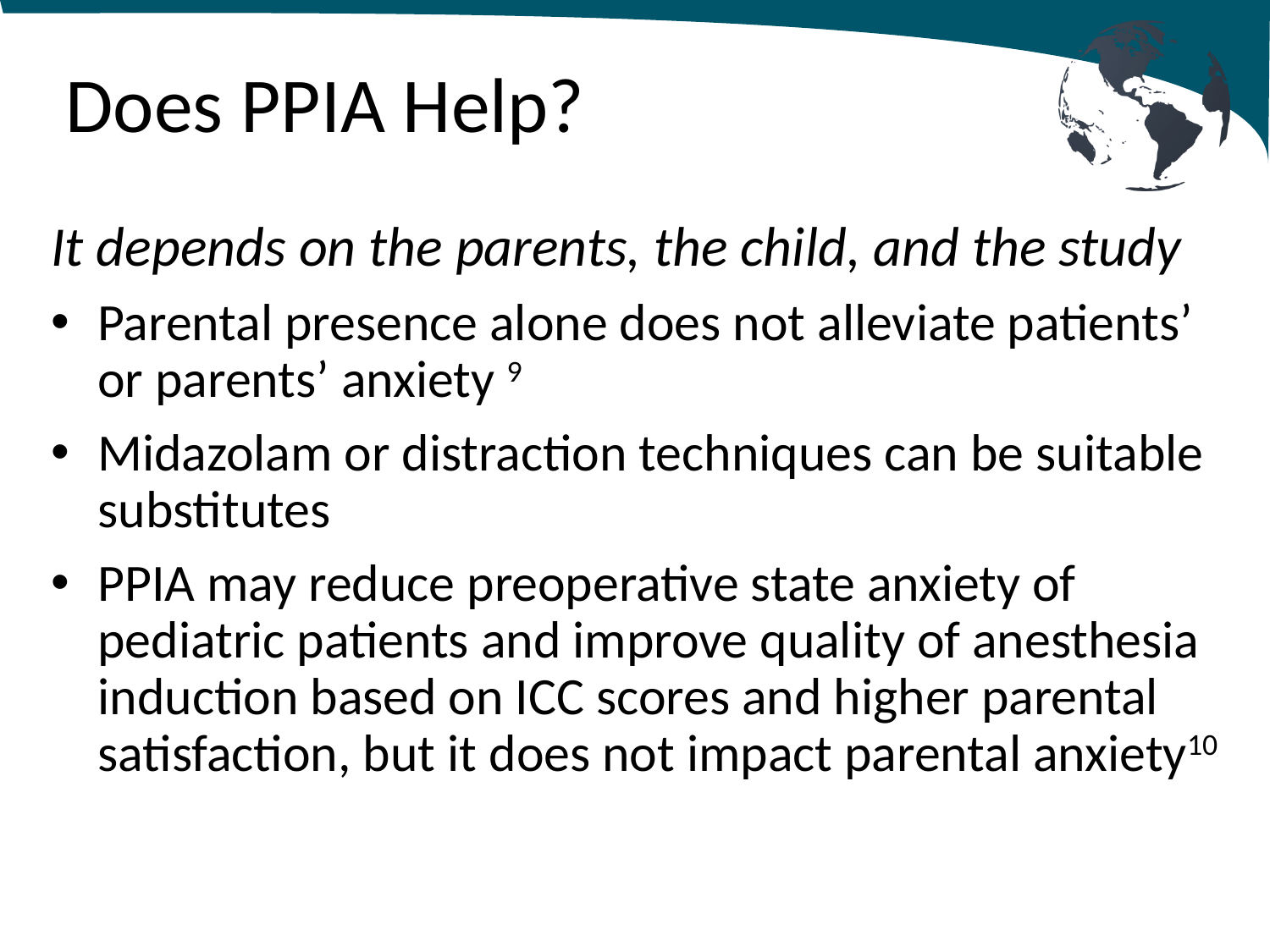

# Does PPIA Help?
It depends on the parents, the child, and the study
Parental presence alone does not alleviate patients’ or parents’ anxiety 9
Midazolam or distraction techniques can be suitable substitutes
PPIA may reduce preoperative state anxiety of pediatric patients and improve quality of anesthesia induction based on ICC scores and higher parental satisfaction, but it does not impact parental anxiety10